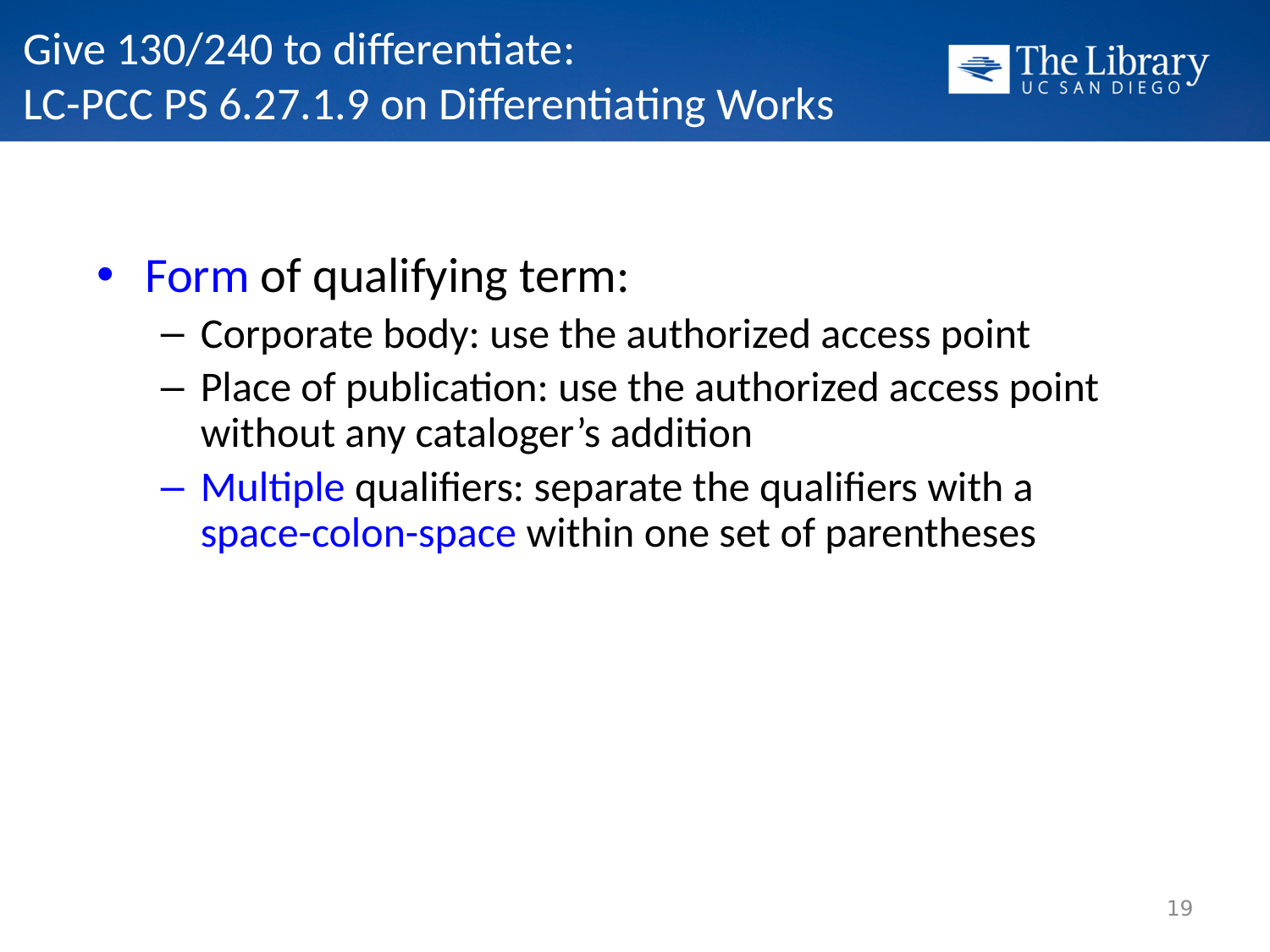

# Give 130/240 to differentiate: LC-PCC PS 6.27.1.9 on Differentiating Works
Form of qualifying term:
Corporate body: use the authorized access point
Place of publication: use the authorized access point without any cataloger’s addition
Multiple qualifiers: separate the qualifiers with a space-colon-space within one set of parentheses
19